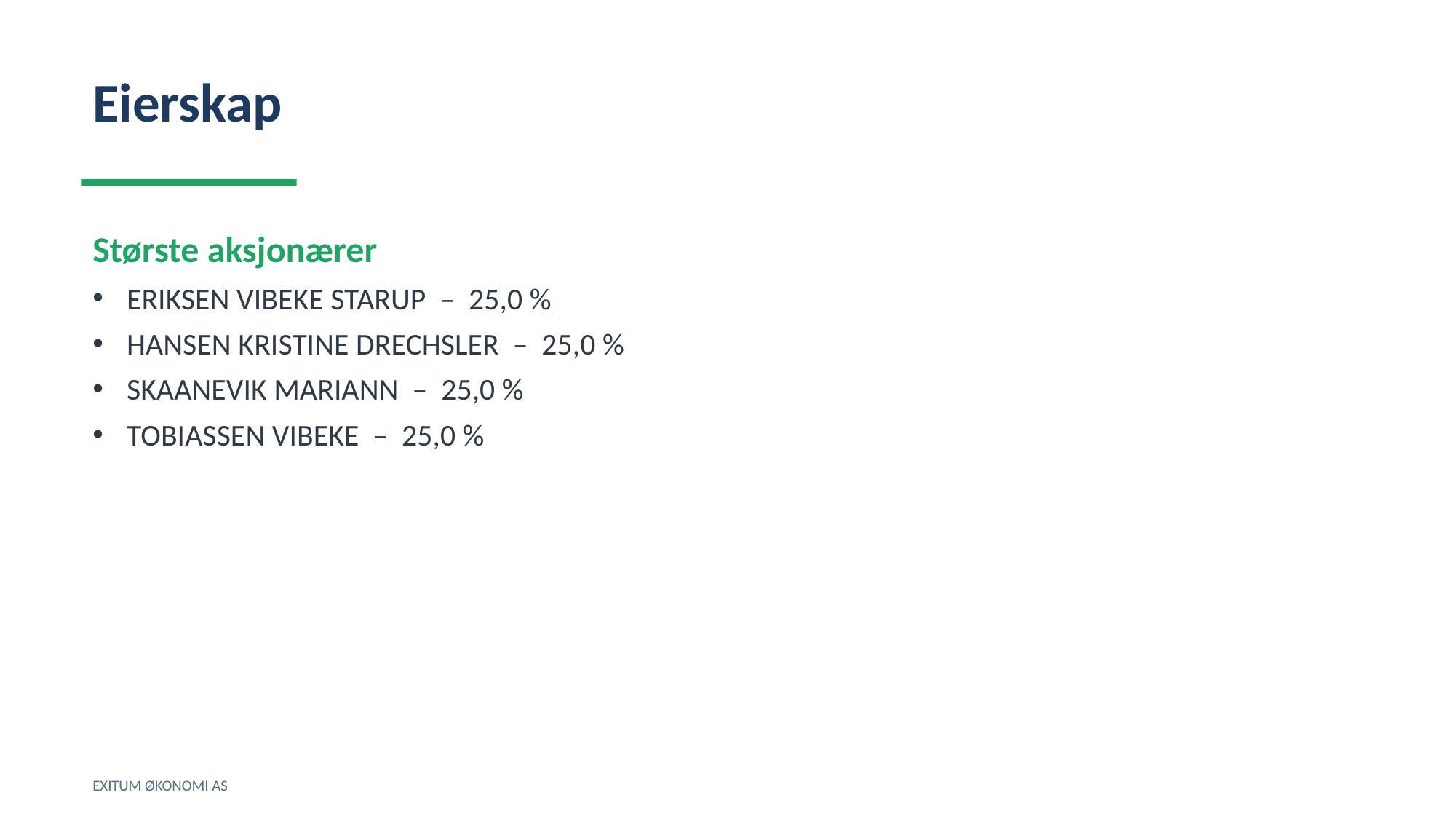

Eierskap

Største aksjonærer
ERIKSEN VIBEKE STARUP  –  25,0 %
HANSEN KRISTINE DRECHSLER  –  25,0 %
SKAANEVIK MARIANN  –  25,0 %
TOBIASSEN VIBEKE  –  25,0 %
EXITUM ØKONOMI AS